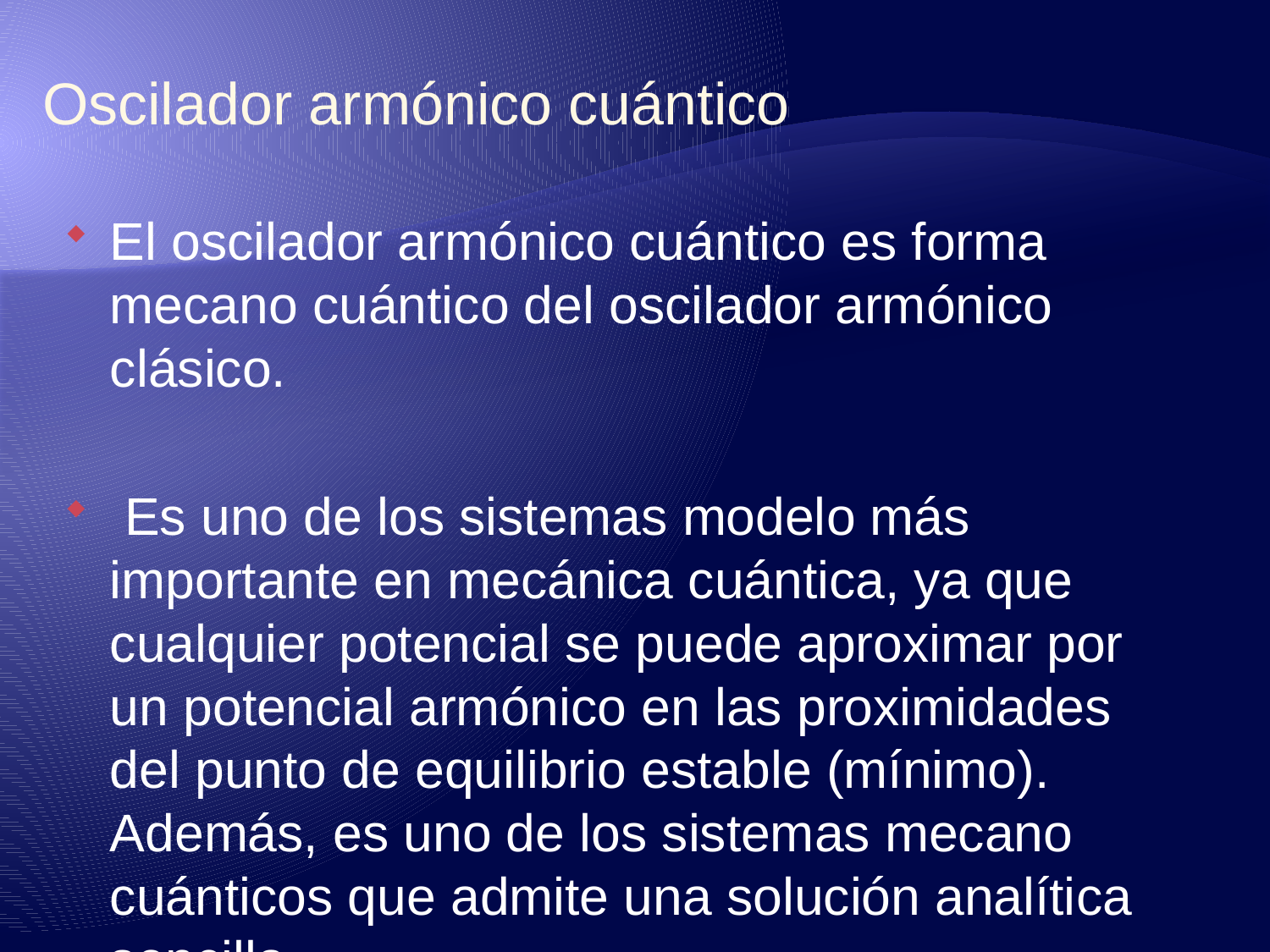

# Oscilador armónico cuántico
El oscilador armónico cuántico es forma mecano cuántico del oscilador armónico clásico.

 Es uno de los sistemas modelo más importante en mecánica cuántica, ya que cualquier potencial se puede aproximar por un potencial armónico en las proximidades del punto de equilibrio estable (mínimo). Además, es uno de los sistemas mecano cuánticos que admite una solución analítica sencilla.